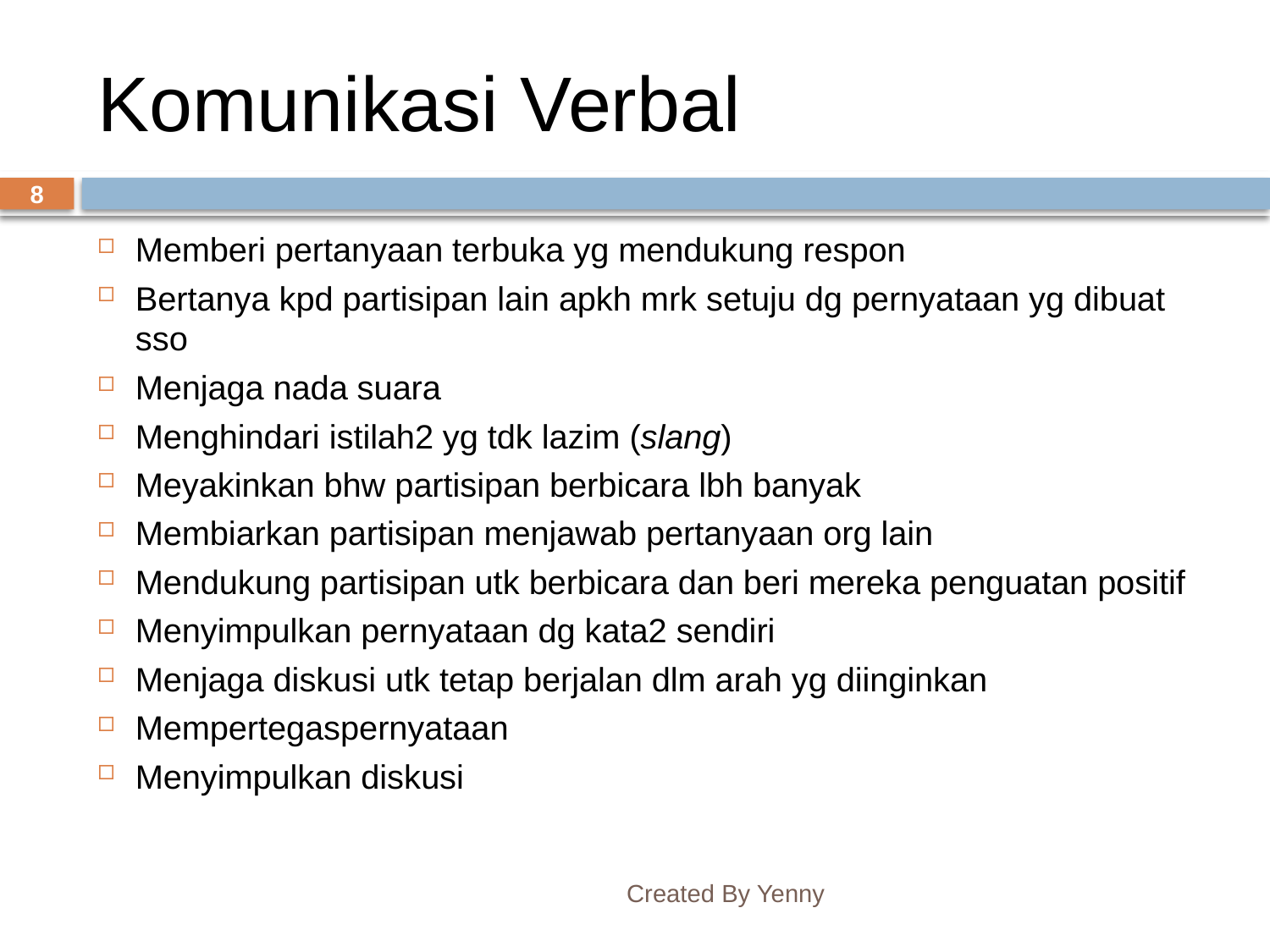

# Komunikasi Verbal
8
Memberi pertanyaan terbuka yg mendukung respon
Bertanya kpd partisipan lain apkh mrk setuju dg pernyataan yg dibuat sso
Menjaga nada suara
Menghindari istilah2 yg tdk lazim (slang)
Meyakinkan bhw partisipan berbicara lbh banyak
Membiarkan partisipan menjawab pertanyaan org lain
Mendukung partisipan utk berbicara dan beri mereka penguatan positif
Menyimpulkan pernyataan dg kata2 sendiri
Menjaga diskusi utk tetap berjalan dlm arah yg diinginkan
Mempertegaspernyataan
Menyimpulkan diskusi
Created By Yenny